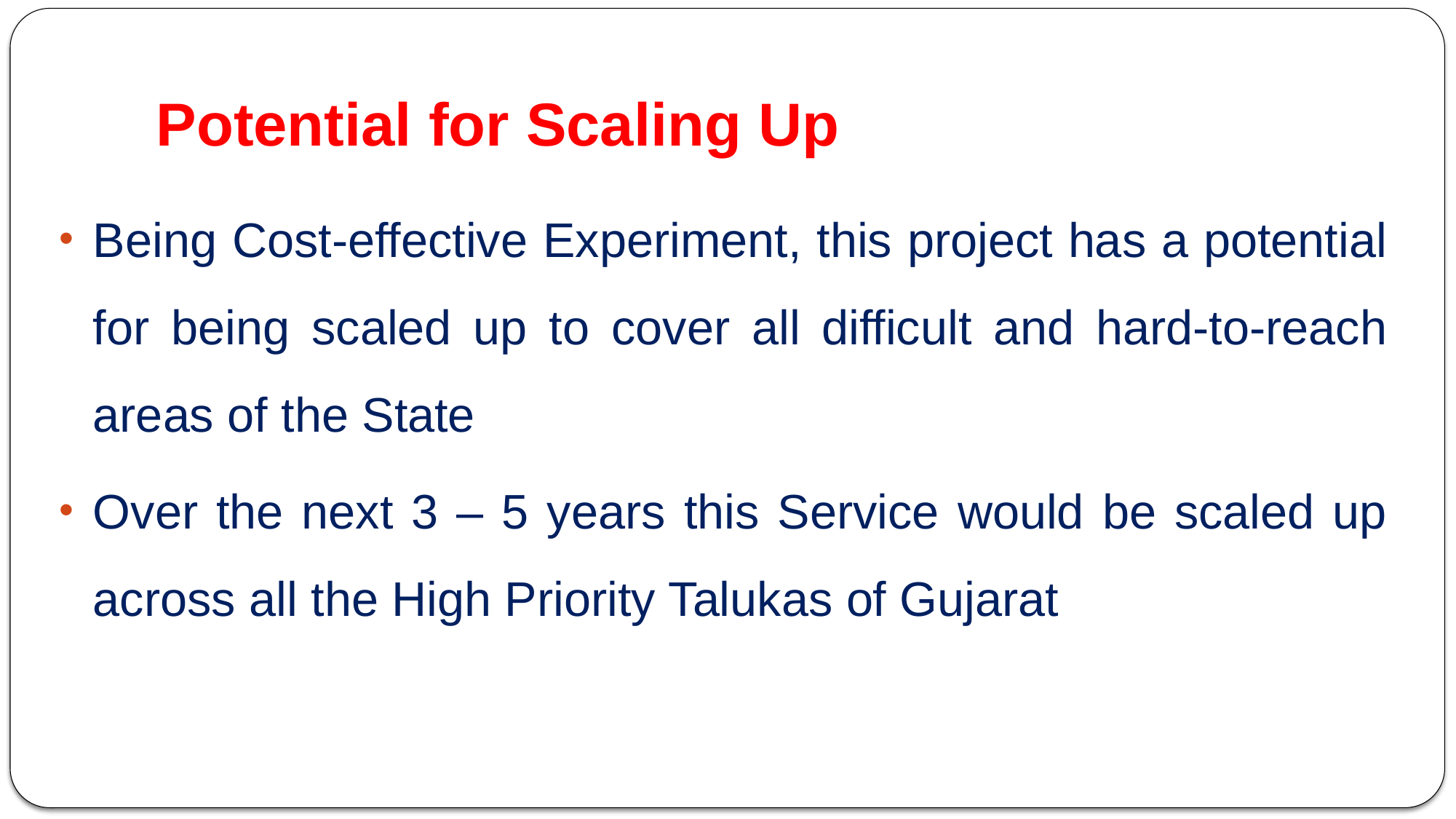

# Potential for Scaling Up
Being Cost-effective Experiment, this project has a potential for being scaled up to cover all difficult and hard-to-reach areas of the State
Over the next 3 – 5 years this Service would be scaled up across all the High Priority Talukas of Gujarat